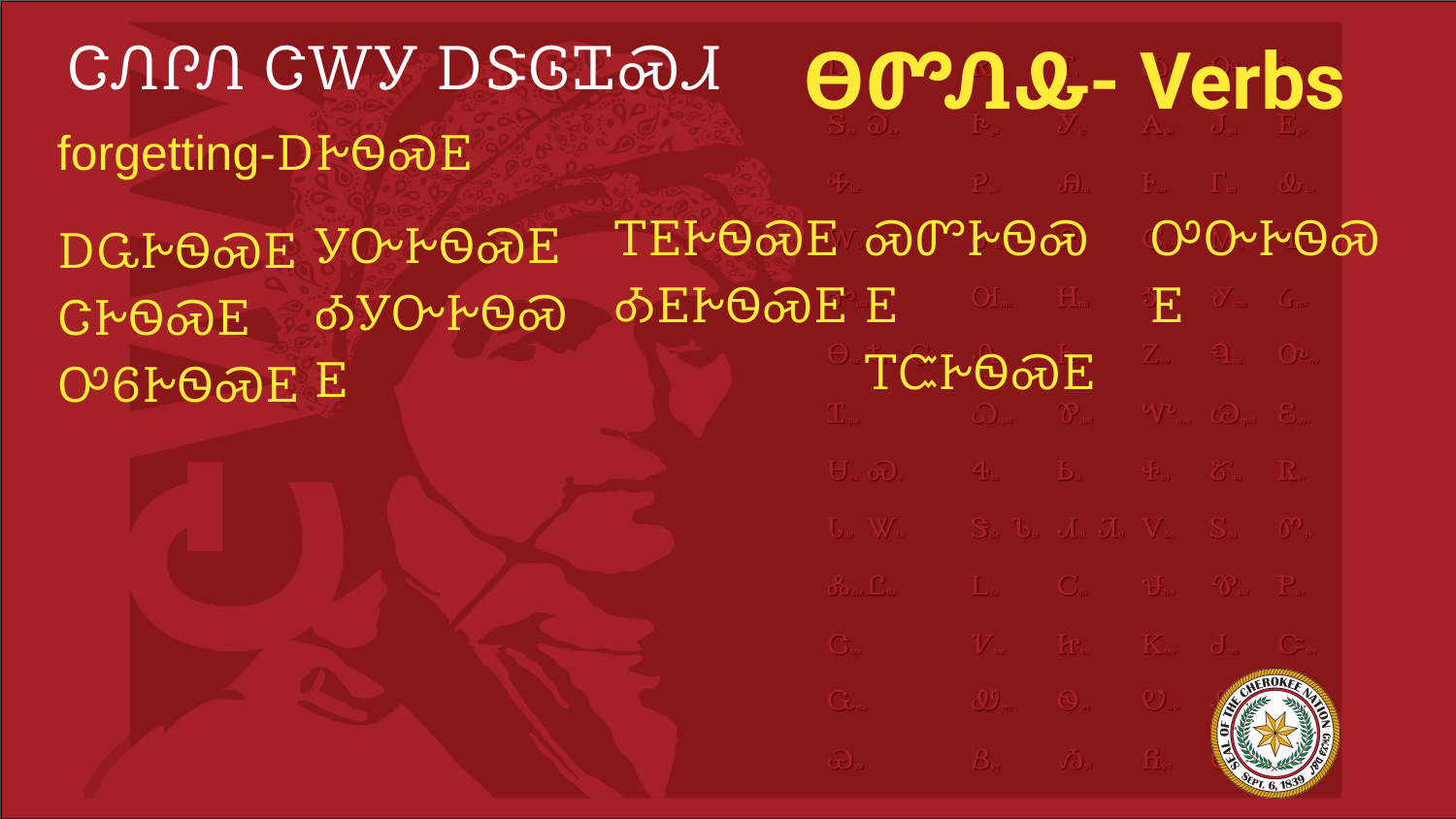

# ᏣᏁᎵᏁ ᏣᎳᎩ ᎠᏕᎶᏆᏍᏗ
ᎾᏛᏁᎲ- Verbs
forgetting-ᎠᎨᏫᏍᎬ

ᎠᏩᎨᏫᏍᎬ
ᏣᎨᏫᏍᎬ
ᎤᏮᎨᏫᏍᎬ

ᎢᎬᎨᏫᏍᎬ
ᎣᎬᎨᏫᏍᎬ

ᏍᏛᎨᏫᏍᎬ
ᎢᏨᎨᏫᏍᎬ

ᎤᏅᎨᏫᏍᎬ

ᎩᏅᎨᏫᏍᎬ
ᎣᎩᏅᎨᏫᏍᎬ